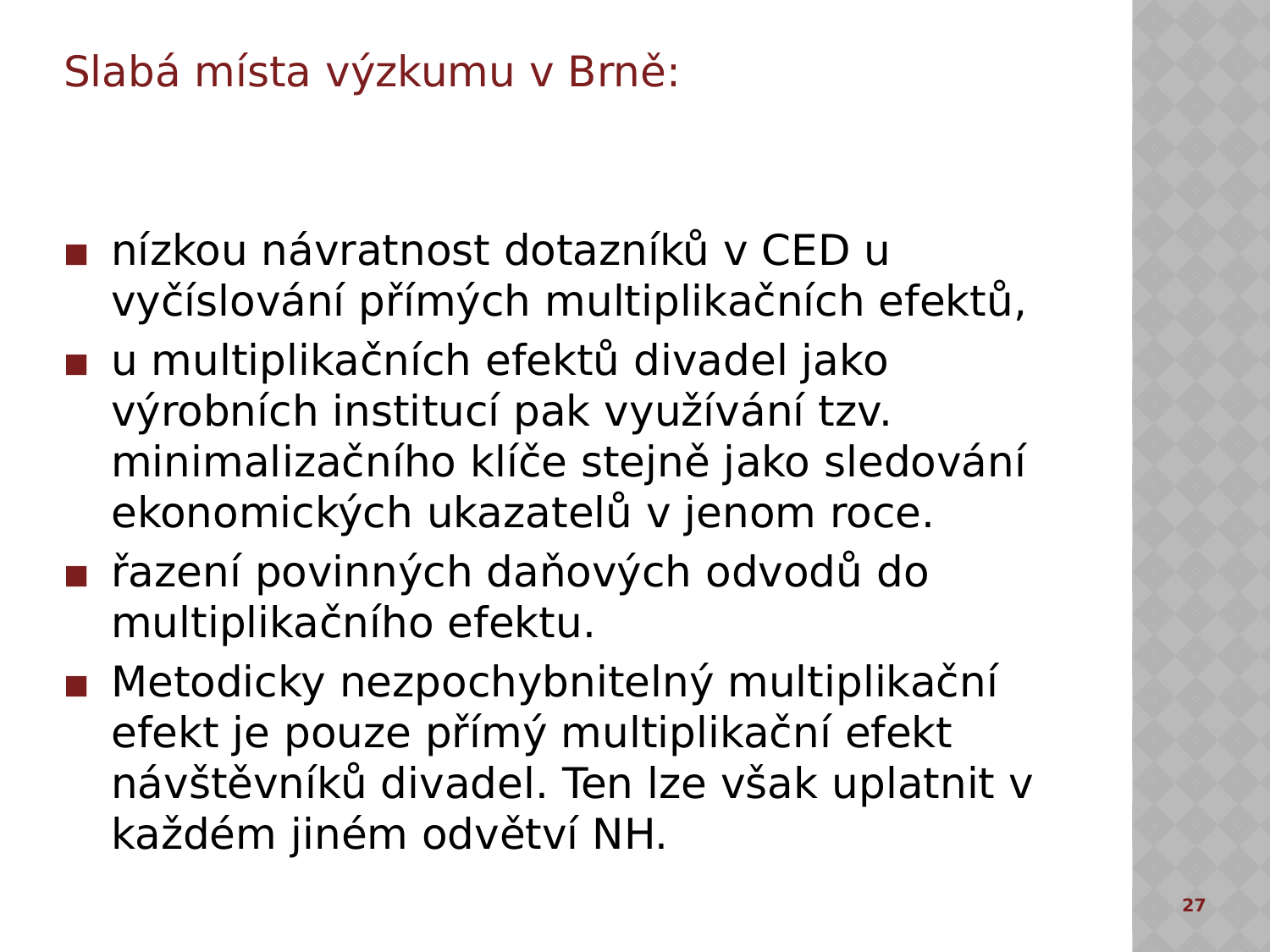

# Slabá místa výzkumu v Brně:
nízkou návratnost dotazníků v CED u vyčíslování přímých multiplikačních efektů,
u multiplikačních efektů divadel jako výrobních institucí pak využívání tzv. minimalizačního klíče stejně jako sledování ekonomických ukazatelů v jenom roce.
řazení povinných daňových odvodů do multiplikačního efektu.
Metodicky nezpochybnitelný multiplikační efekt je pouze přímý multiplikační efekt návštěvníků divadel. Ten lze však uplatnit v každém jiném odvětví NH.
27